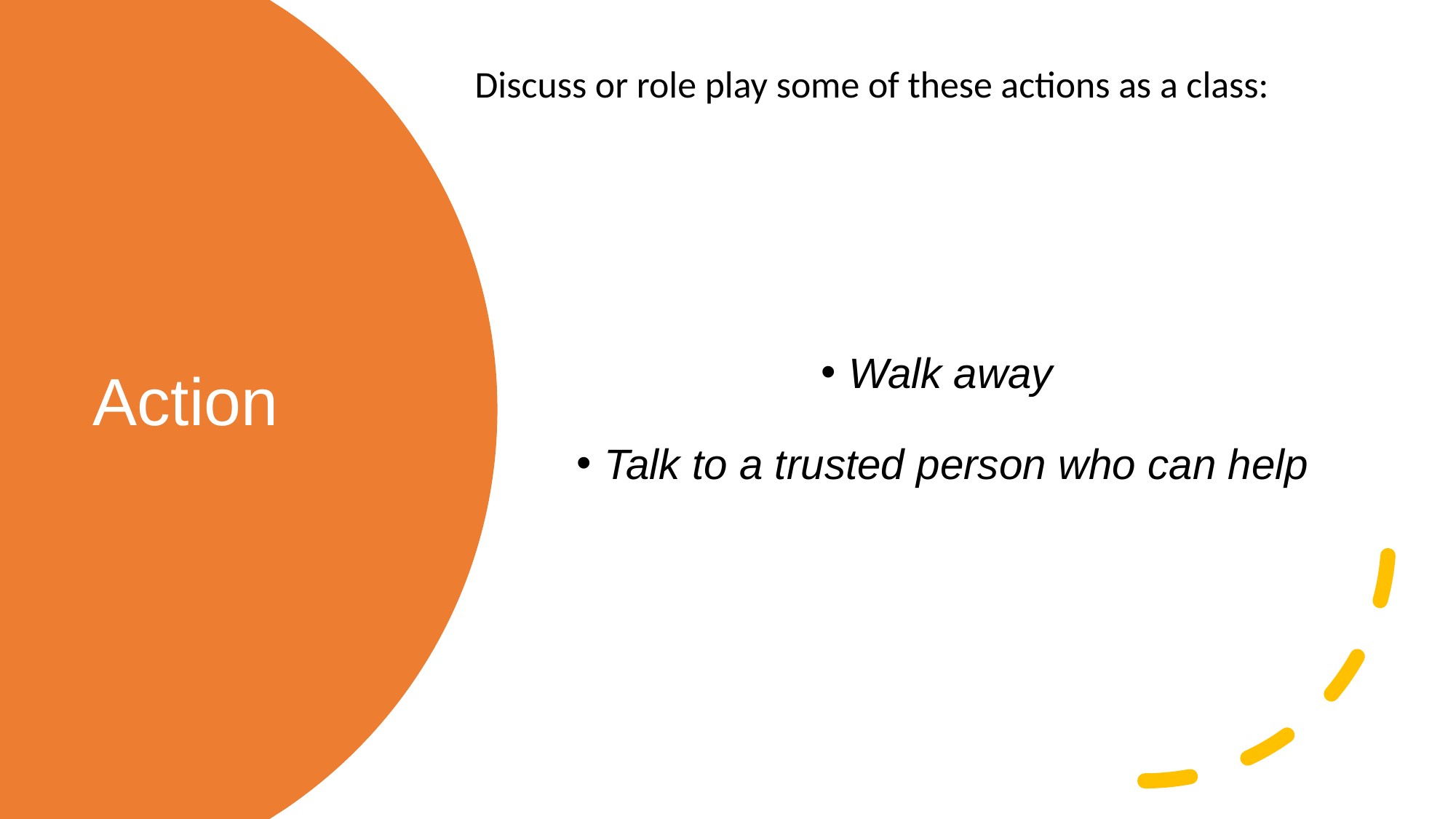

Discuss or role play some of these actions as a class:
Walk away
Talk to a trusted person who can help
# Action